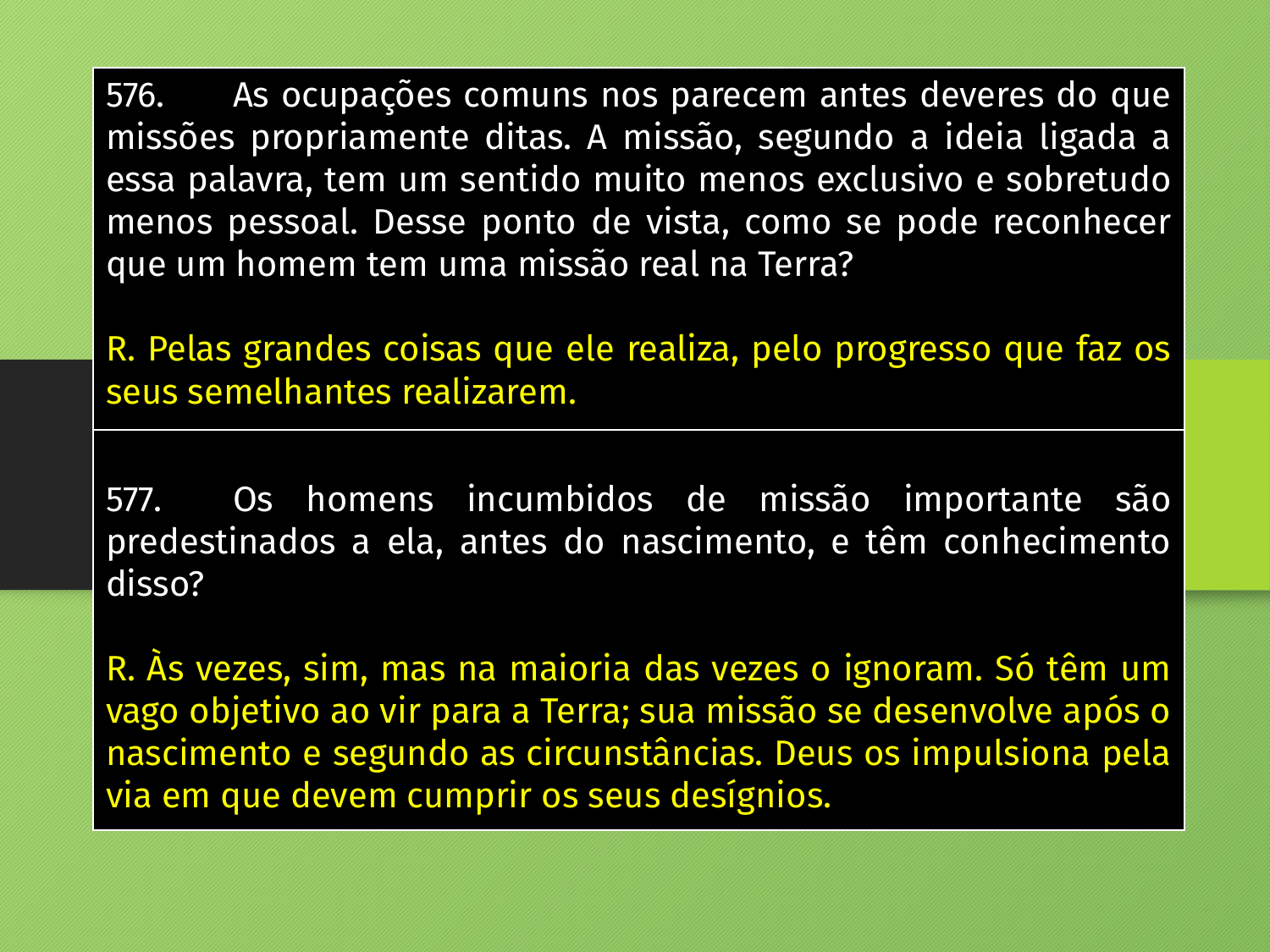

| 576. As ocupações comuns nos parecem antes deveres do que missões propriamente ditas. A missão, segundo a ideia ligada a essa palavra, tem um sentido muito menos exclusivo e sobretudo menos pessoal. Desse ponto de vista, como se pode reconhecer que um homem tem uma missão real na Terra? R. Pelas grandes coisas que ele realiza, pelo progresso que faz os seus semelhantes realizarem. |
| --- |
| 577. Os homens incumbidos de missão importante são predestinados a ela, antes do nascimento, e têm conhecimento disso? R. Às vezes, sim, mas na maioria das vezes o ignoram. Só têm um vago objetivo ao vir para a Terra; sua missão se desenvolve após o nascimento e segundo as circunstâncias. Deus os impulsiona pela via em que devem cumprir os seus desígnios. |
| --- |